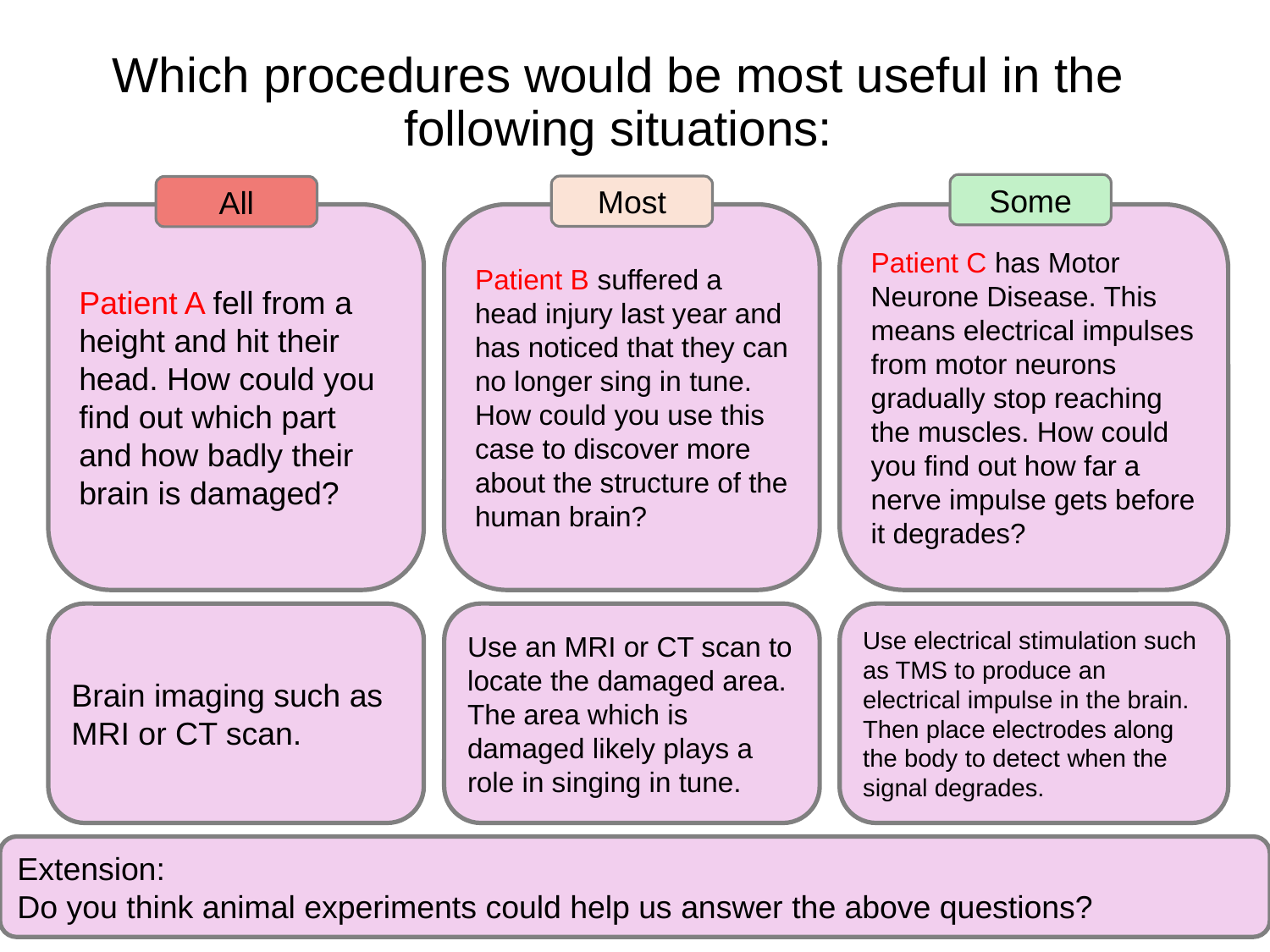

# Which procedures would be most useful in the following situations:
Some
Most
All
Patient A fell from a height and hit their head. How could you find out which part and how badly their brain is damaged?
Patient B suffered a head injury last year and has noticed that they can no longer sing in tune. How could you use this case to discover more about the structure of the human brain?
Patient C has Motor Neurone Disease. This means electrical impulses from motor neurons gradually stop reaching the muscles. How could you find out how far a nerve impulse gets before it degrades?
Brain imaging such as MRI or CT scan.
Use an MRI or CT scan to locate the damaged area. The area which is damaged likely plays a role in singing in tune.
Use electrical stimulation such as TMS to produce an electrical impulse in the brain. Then place electrodes along the body to detect when the signal degrades.
Extension:
Do you think animal experiments could help us answer the above questions?